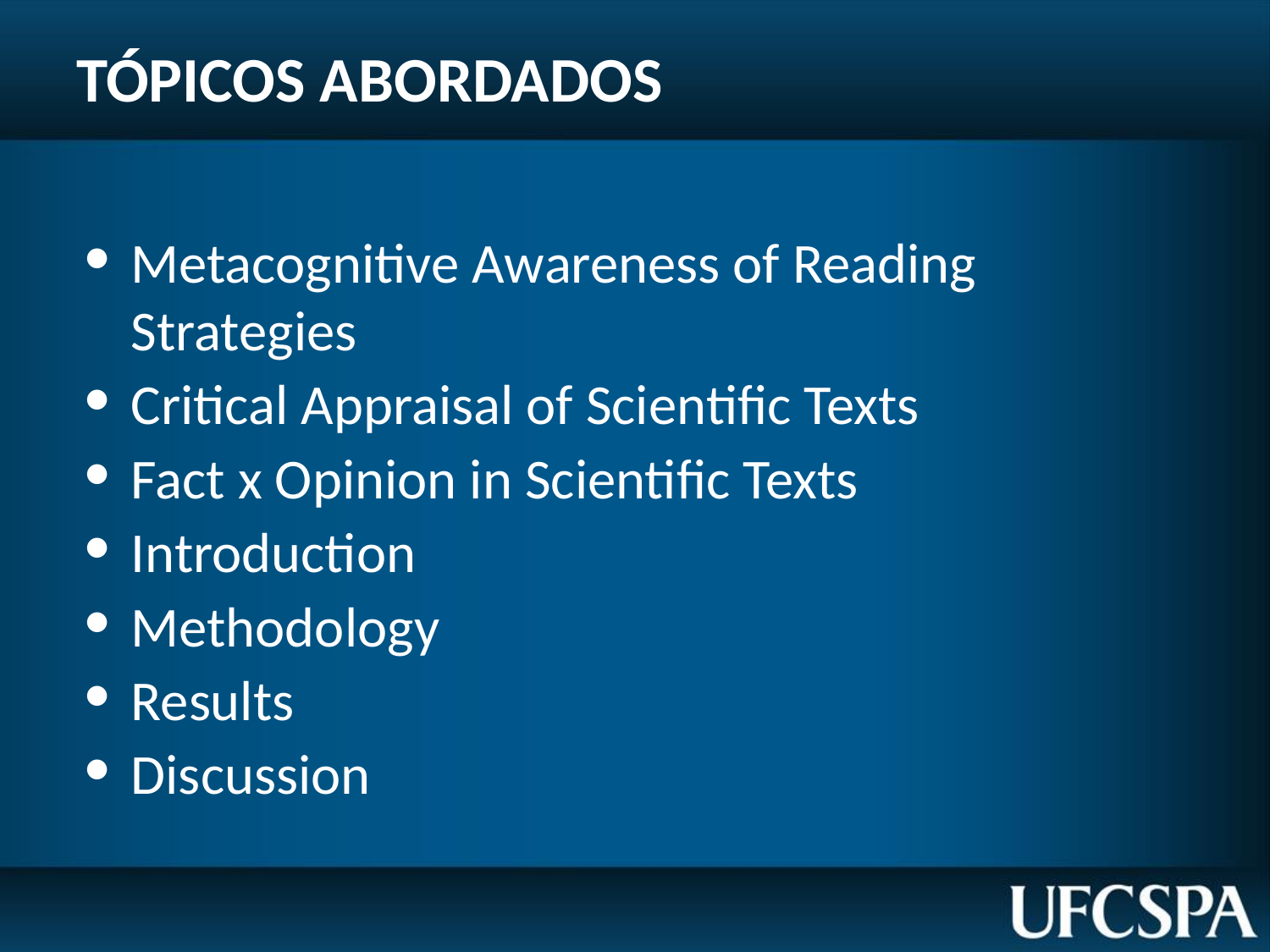

# TÓPICOS ABORDADOS

Metacognitive Awareness of Reading Strategies
Critical Appraisal of Scientific Texts
Fact x Opinion in Scientific Texts
Introduction
Methodology
Results
Discussion